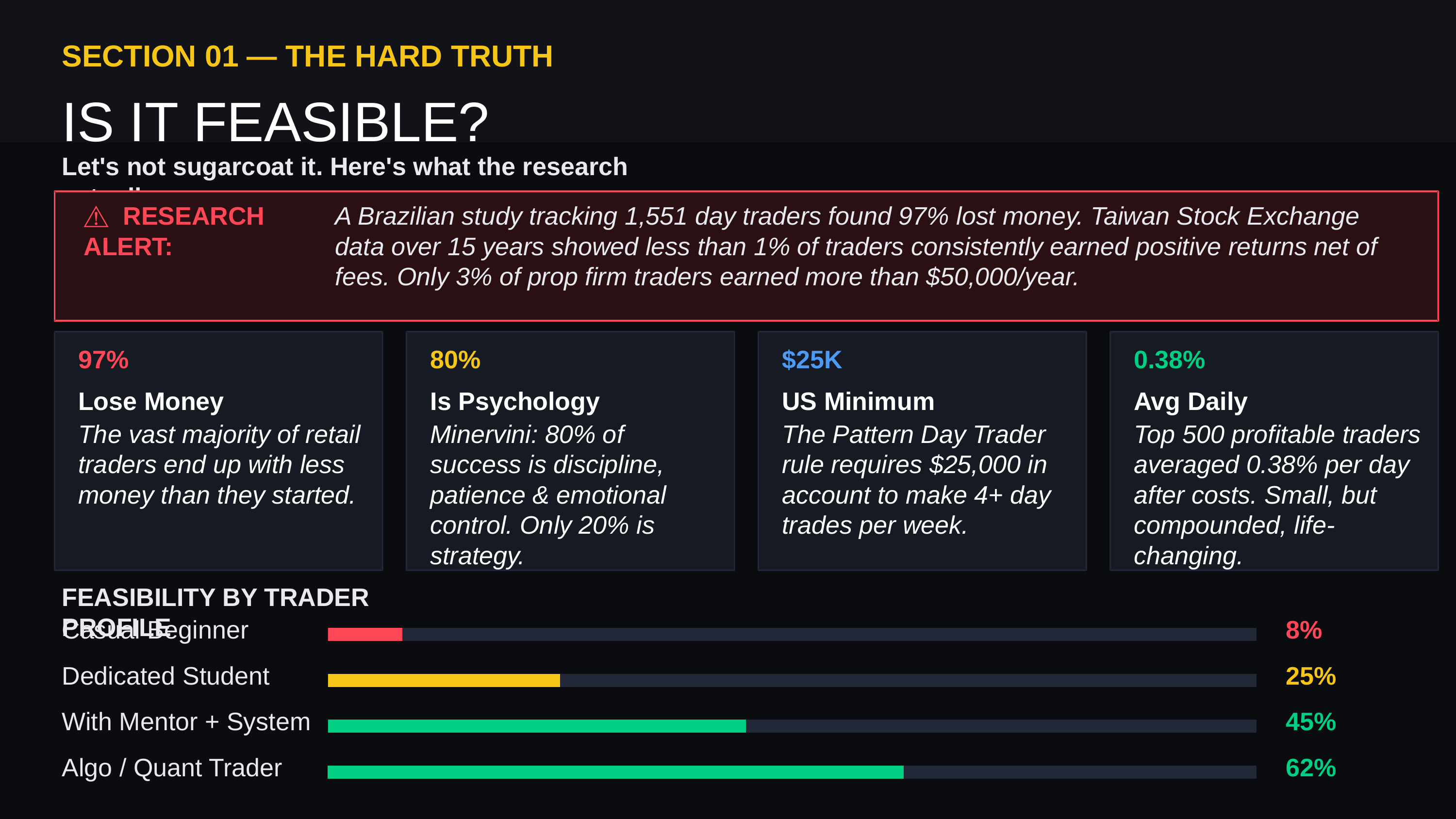

SECTION 01 — THE HARD TRUTH
IS IT FEASIBLE?
Let's not sugarcoat it. Here's what the research actually says.

⚠️  RESEARCH ALERT:
A Brazilian study tracking 1,551 day traders found 97% lost money. Taiwan Stock Exchange data over 15 years showed less than 1% of traders consistently earned positive returns net of fees. Only 3% of prop firm traders earned more than $50,000/year.

97%
80%
$25K
0.38%
Lose Money
Is Psychology
US Minimum
Avg Daily
The vast majority of retail traders end up with less money than they started.
Minervini: 80% of success is discipline, patience & emotional control. Only 20% is strategy.
The Pattern Day Trader rule requires $25,000 in account to make 4+ day trades per week.
Top 500 profitable traders averaged 0.38% per day after costs. Small, but compounded, life-changing.
FEASIBILITY BY TRADER PROFILE
Casual Beginner
8%

Dedicated Student
25%

With Mentor + System
45%

Algo / Quant Trader
62%